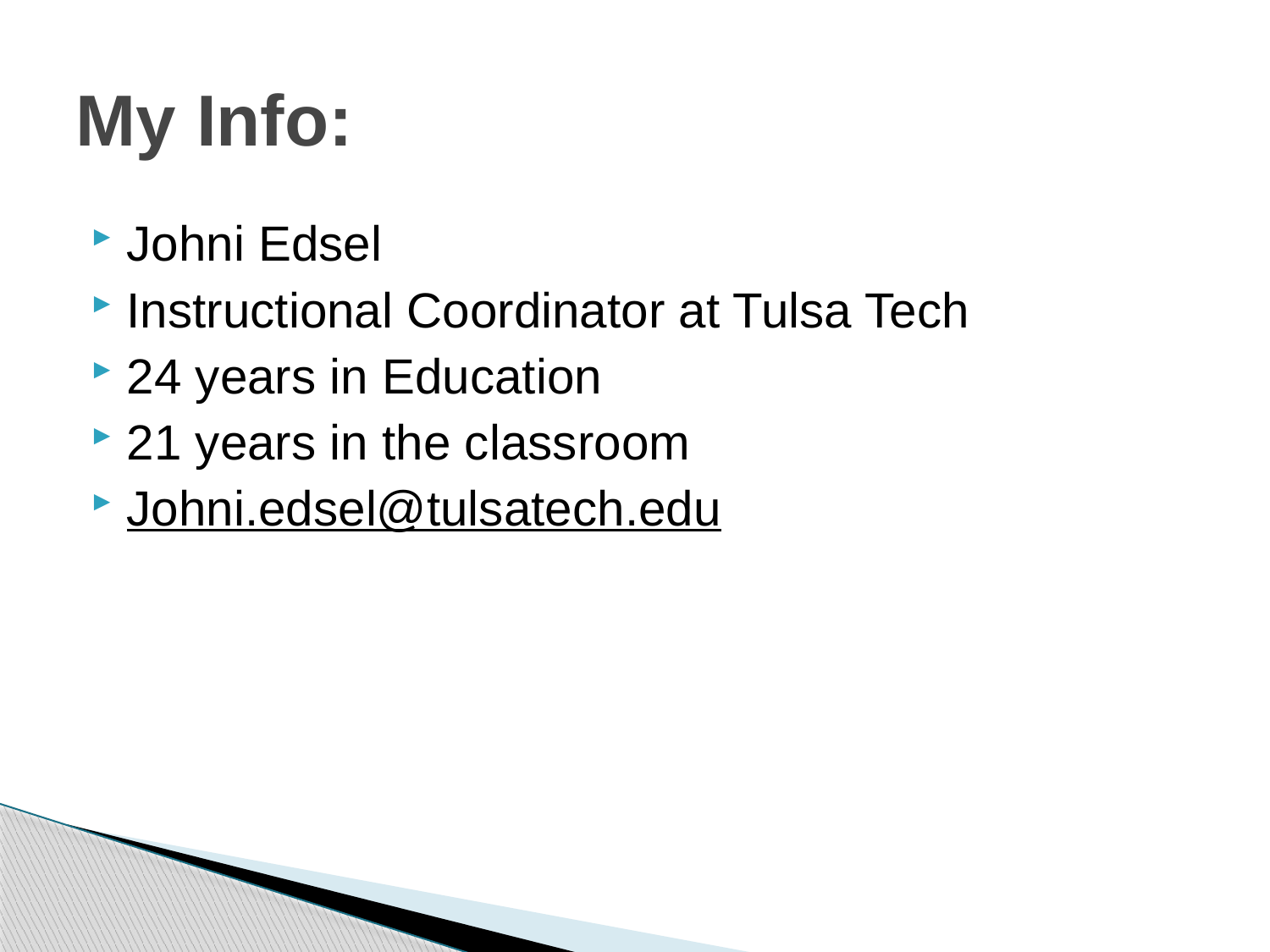

# My Info:
Johni Edsel
Instructional Coordinator at Tulsa Tech
24 years in Education
21 years in the classroom
Johni.edsel@tulsatech.edu